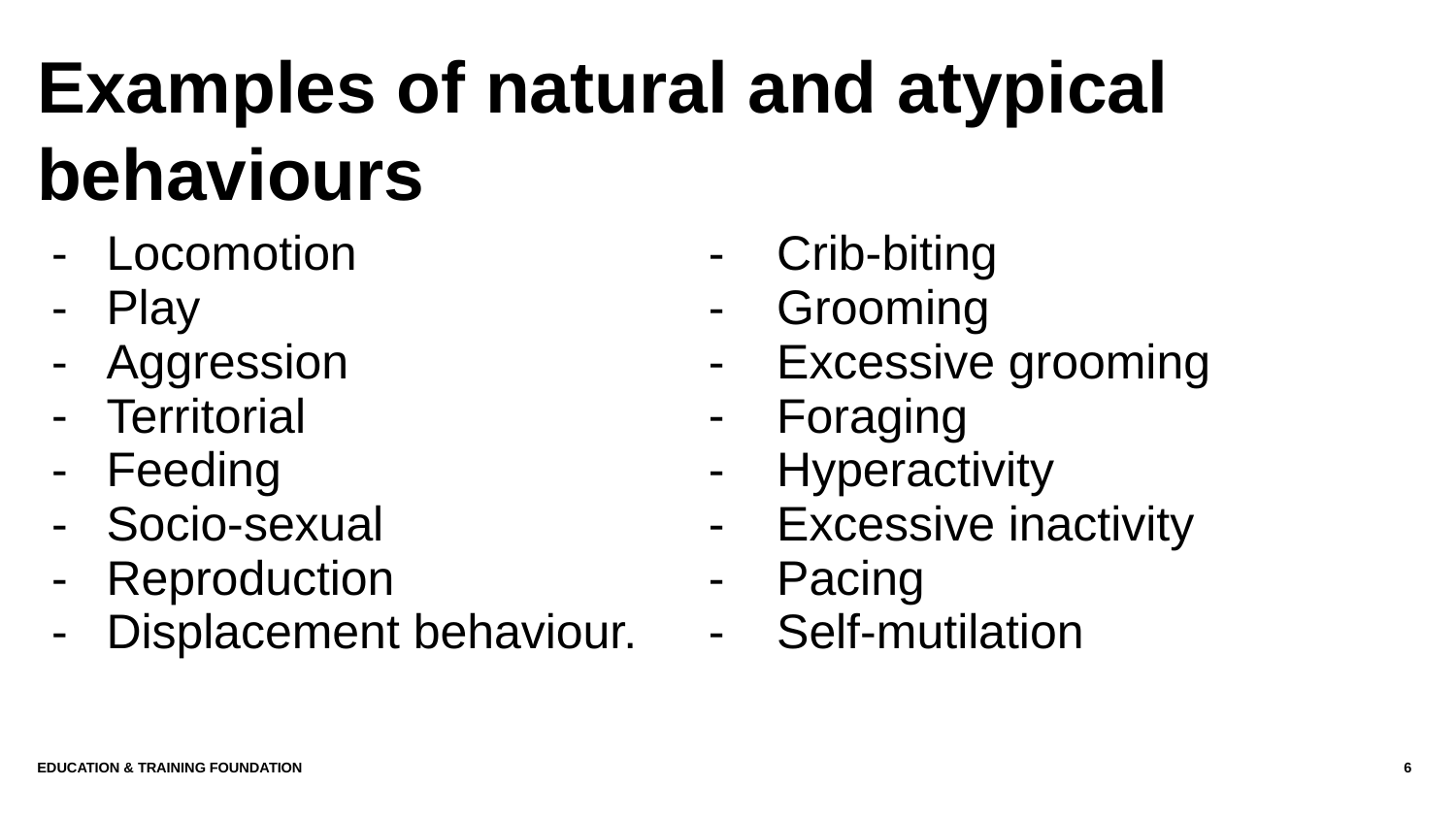

# Examples of natural and atypical behaviours​
| Locomotion Play​ Aggression Territorial Feeding​ Socio-sexual Reproduction​ Displacement behaviour. | Crib-biting​ Grooming Excessive grooming Foraging​ Hyperactivity Excessive inactivity Pacing​ Self-mutilation​ |
| --- | --- |
Education & Training Foundation
6